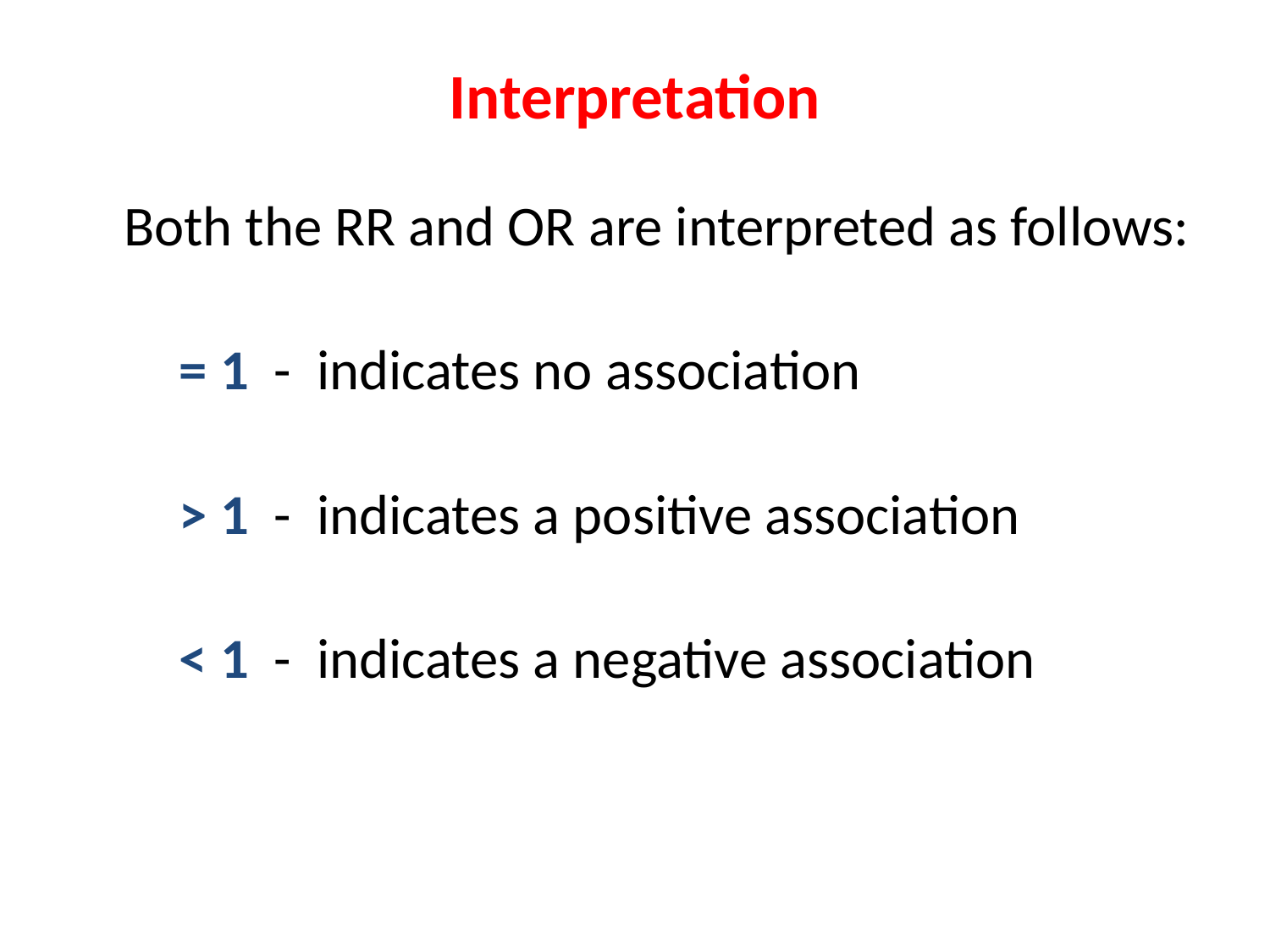

# Interpretation
	Both the RR and OR are interpreted as follows:

	= 1  -  indicates no association

	> 1  -  indicates a positive association

	< 1  -  indicates a negative association